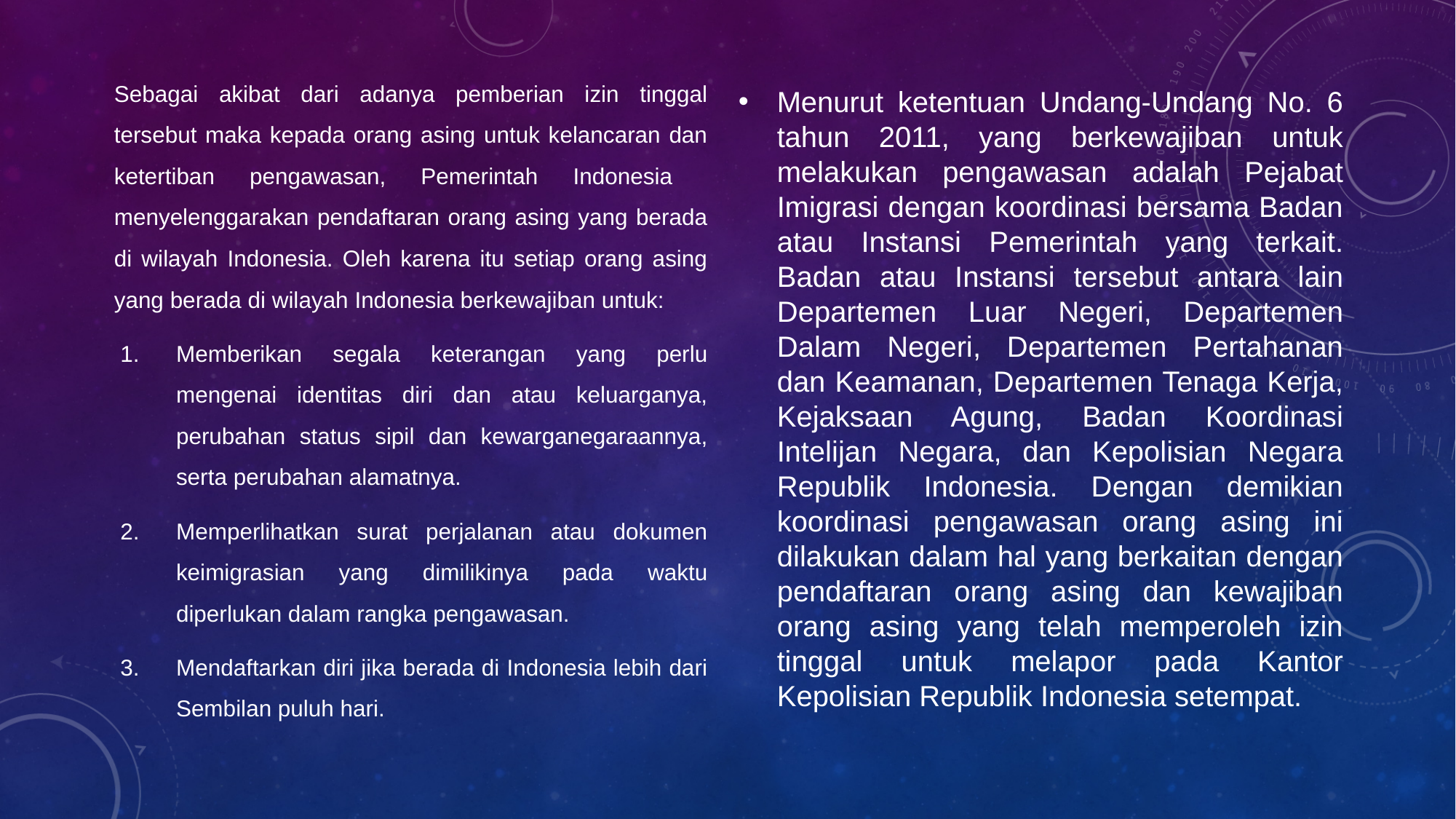

Sebagai akibat dari adanya pemberian izin tinggal tersebut maka kepada orang asing untuk kelancaran dan ketertiban pengawasan, Pemerintah Indonesia  menyelenggarakan pendaftaran orang asing yang berada di wilayah Indonesia. Oleh karena itu setiap orang asing yang berada di wilayah Indonesia berkewajiban untuk:
Memberikan segala keterangan yang perlu mengenai identitas diri dan atau keluarganya, perubahan status sipil dan kewarganegaraannya, serta perubahan alamatnya.
Memperlihatkan surat perjalanan atau dokumen keimigrasian yang dimilikinya pada waktu diperlukan dalam rangka pengawasan.
Mendaftarkan diri jika berada di Indonesia lebih dari Sembilan puluh hari.

Menurut ketentuan Undang-Undang No. 6 tahun 2011, yang berkewajiban untuk melakukan pengawasan adalah Pejabat Imigrasi dengan koordinasi bersama Badan atau Instansi Pemerintah yang terkait. Badan atau Instansi tersebut antara lain Departemen Luar Negeri, Departemen Dalam Negeri, Departemen Pertahanan dan Keamanan, Departemen Tenaga Kerja, Kejaksaan Agung, Badan Koordinasi Intelijan Negara, dan Kepolisian Negara Republik Indonesia. Dengan demikian koordinasi pengawasan orang asing ini dilakukan dalam hal yang berkaitan dengan pendaftaran orang asing dan kewajiban orang asing yang telah memperoleh izin tinggal untuk melapor pada Kantor Kepolisian Republik Indonesia setempat.